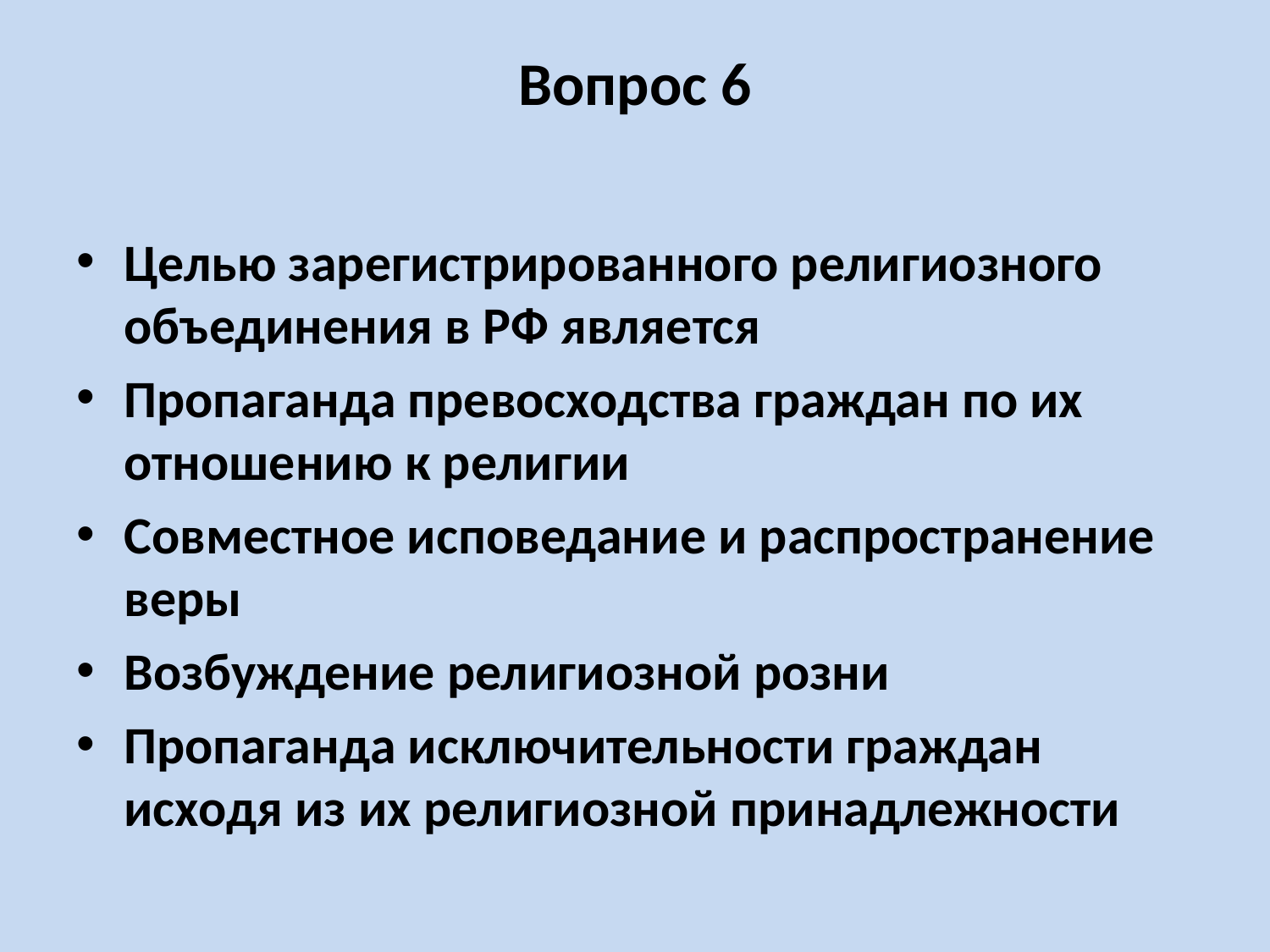

# Вопрос 6
Целью зарегистрированного религиозного объединения в РФ является
Пропаганда превосходства граждан по их отношению к религии
Совместное исповедание и распространение веры
Возбуждение религиозной розни
Пропаганда исключительности граждан исходя из их религиозной принадлежности